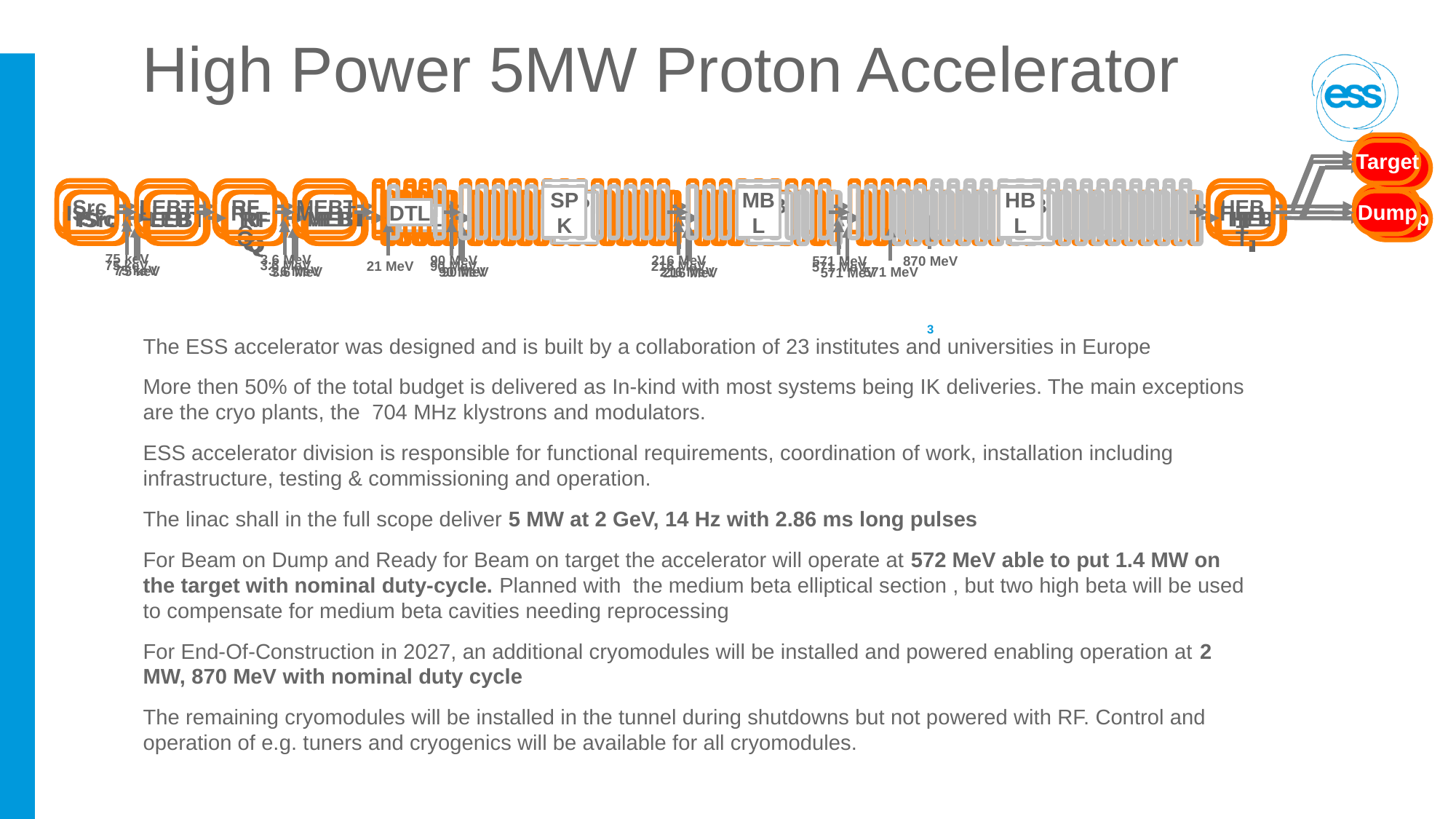

# High Power 5MW Proton Accelerator

Target

Dump
HEBT
MEBT
ISrc
LEBT
RFQ
SPK
DTL
HBL
MBL
75 keV
3.6 MeV
90 MeV
216 MeV
571 MeV
870 MeV
Target

Target

Dump
HEBT
MEBT
ISrc
LEBT
RFQ
SPK
DTL
HBL
MBL
75 keV
3.6 MeV
21 MeV
90 MeV
216 MeV
571 MeV

Target

Dump
HEBT
MEBT
ISrc
LEBT
RFQ
SPK
DTL
HBL
MBL
75 keV
3.6 MeV
90 MeV
216 MeV
571 MeV

Dump
HEBT
MEBT
ISrc
LEBT
RFQ
SPK
DTL
HBL
MBL
75 keV
3.6 MeV
90 MeV
216 MeV
571 MeV
3
The ESS accelerator was designed and is built by a collaboration of 23 institutes and universities in Europe
More then 50% of the total budget is delivered as In-kind with most systems being IK deliveries. The main exceptions are the cryo plants, the  704 MHz klystrons and modulators.
ESS accelerator division is responsible for functional requirements, coordination of work, installation including infrastructure, testing & commissioning and operation.
The linac shall in the full scope deliver 5 MW at 2 GeV, 14 Hz with 2.86 ms long pulses
For Beam on Dump and Ready for Beam on target the accelerator will operate at 572 MeV able to put 1.4 MW on the target with nominal duty-cycle. Planned with  the medium beta elliptical section , but two high beta will be used to compensate for medium beta cavities needing reprocessing
For End-Of-Construction in 2027, an additional cryomodules will be installed and powered enabling operation at 2 MW, 870 MeV with nominal duty cycle
The remaining cryomodules will be installed in the tunnel during shutdowns but not powered with RF. Control and operation of e.g. tuners and cryogenics will be available for all cryomodules.